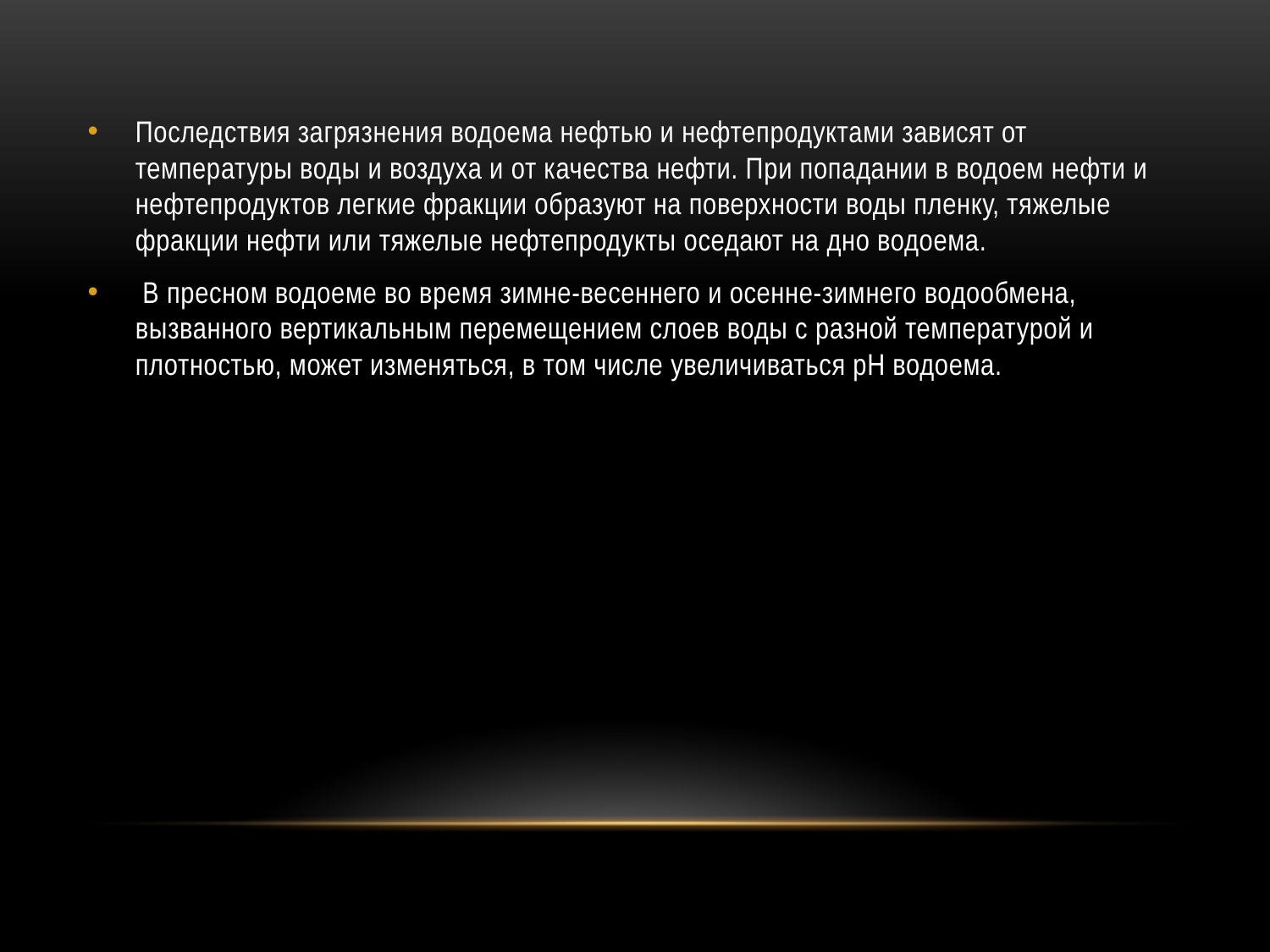

Последствия загрязнения водоема нефтью и нефтепродуктами зависят от температуры воды и воздуха и от качества нефти. При попадании в водоем нефти и нефтепродуктов легкие фракции образуют на поверхности воды пленку, тяжелые фракции нефти или тяжелые нефтепродукты оседают на дно водоема.
 В пресном водоеме во время зимне-весеннего и осенне-зимнего водообмена, вызванного вертикальным перемещением слоев воды с разной температурой и плотностью, может изменяться, в том числе увеличиваться рН водоема.